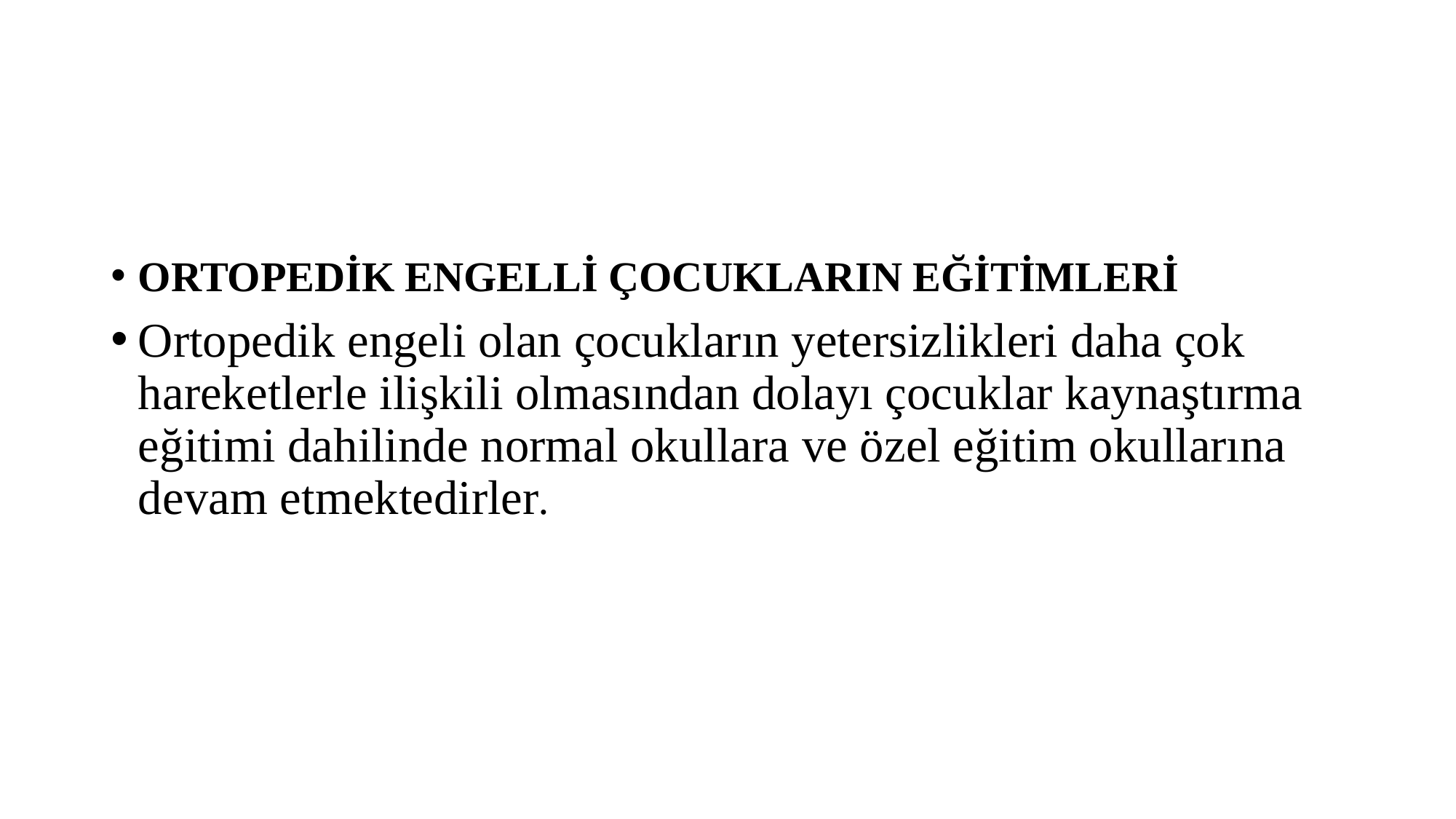

#
ORTOPEDİK ENGELLİ ÇOCUKLARIN EĞİTİMLERİ
Ortopedik engeli olan çocukların yetersizlikleri daha çok hareketlerle ilişkili olmasından dolayı çocuklar kaynaştırma eğitimi dahilinde normal okullara ve özel eğitim okullarına devam etmektedirler.